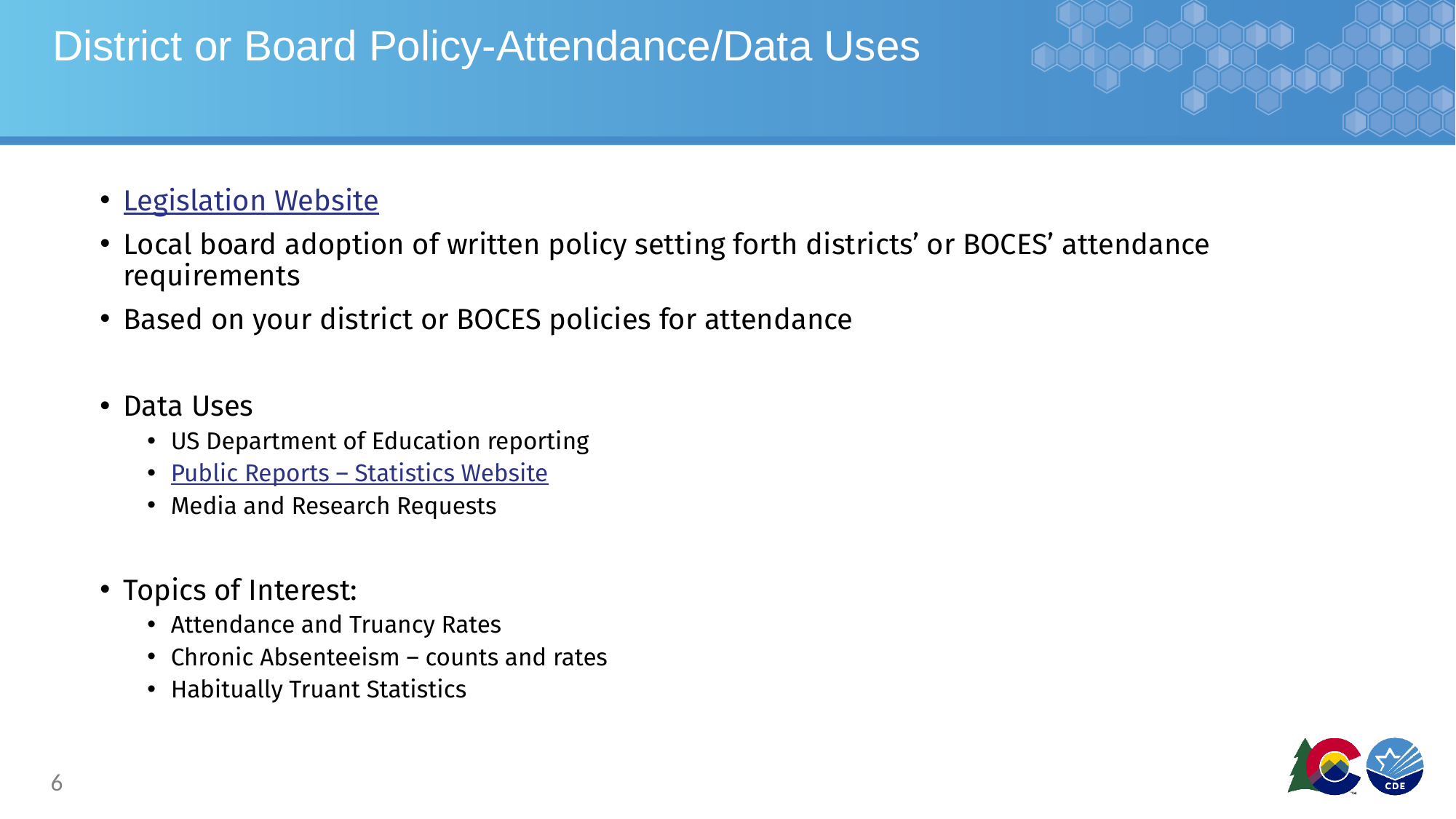

# District or Board Policy-Attendance/Data Uses
Legislation Website
Local board adoption of written policy setting forth districts’ or BOCES’ attendance requirements
Based on your district or BOCES policies for attendance

Data Uses
US Department of Education reporting
Public Reports – Statistics Website
Media and Research Requests

Topics of Interest:
Attendance and Truancy Rates
Chronic Absenteeism – counts and rates
Habitually Truant Statistics

6